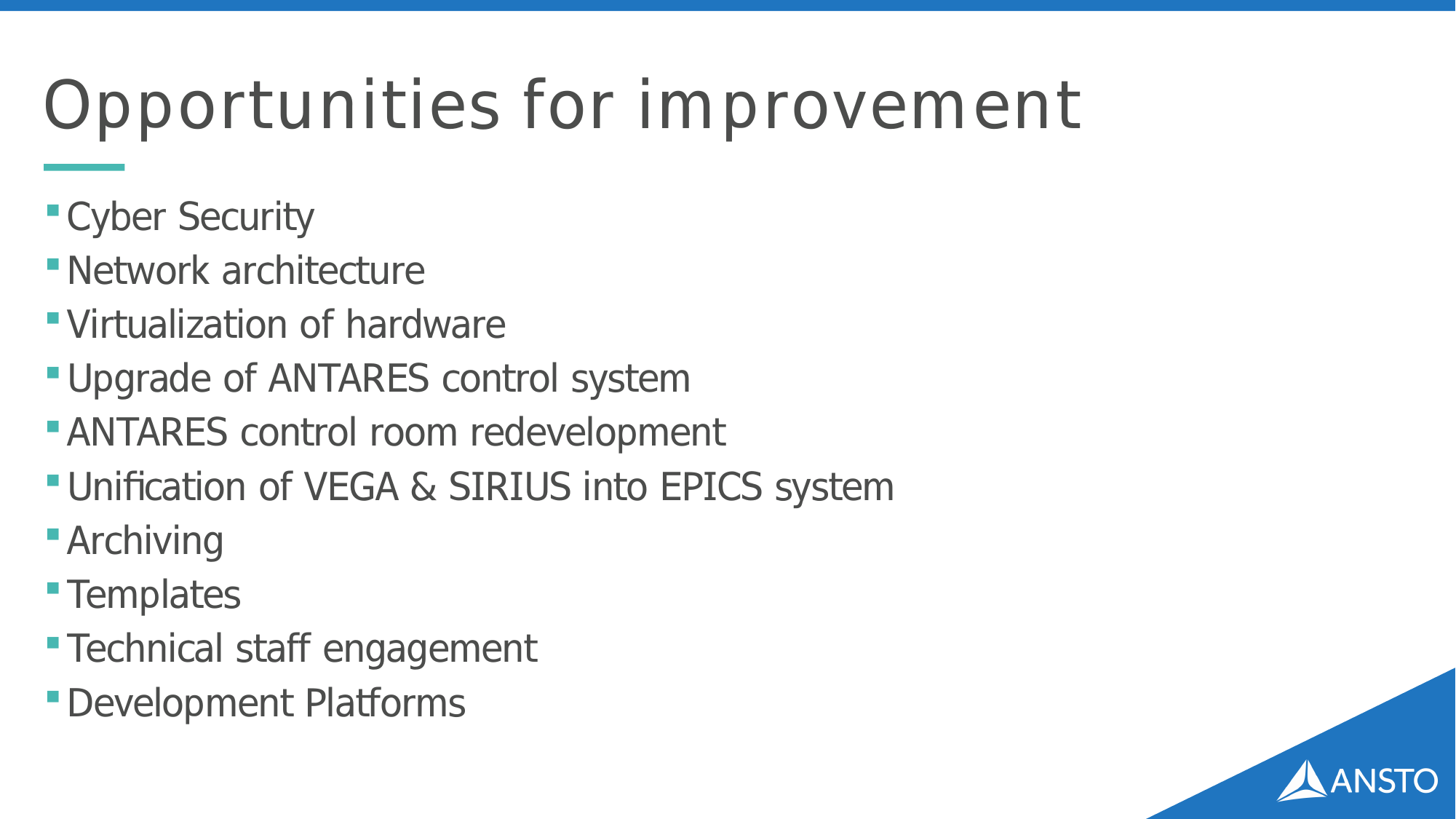

# Opportunities for improvement

Cyber Security
Network architecture
Virtualization of hardware
Upgrade of ANTARES control system
ANTARES control room redevelopment
Unification of VEGA & SIRIUS into EPICS system
Archiving
Templates
Technical staff engagement
Development Platforms